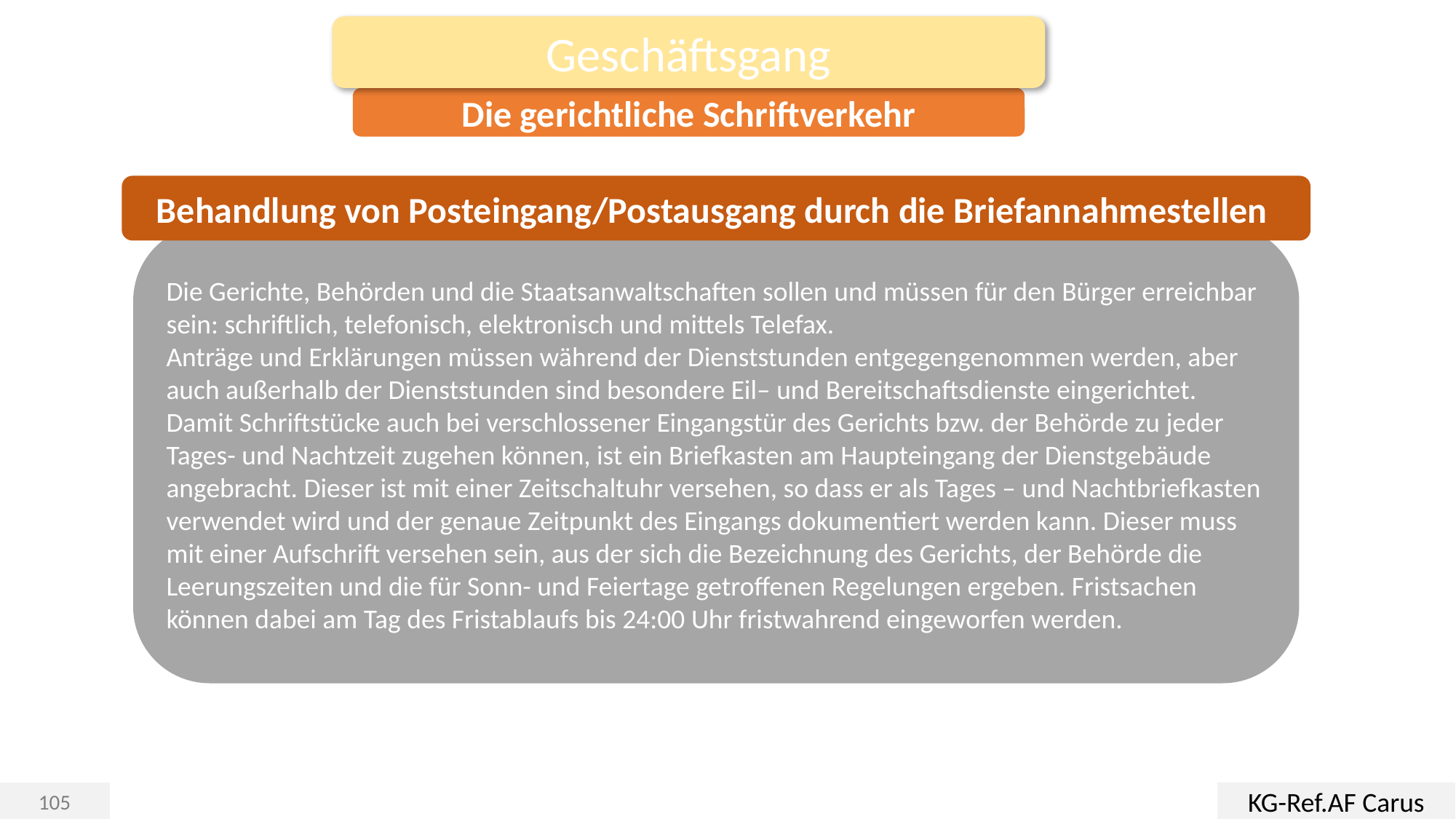

Geschäftsgang
Die gerichtliche Schriftverkehr
Behandlung von Posteingang/Postausgang durch die Briefannahmestellen
Die Gerichte, Behörden und die Staatsanwaltschaften sollen und müssen für den Bürger erreichbar sein: schriftlich, telefonisch, elektronisch und mittels Telefax.
Anträge und Erklärungen müssen während der Dienststunden entgegengenommen werden, aber auch außerhalb der Dienststunden sind besondere Eil– und Bereitschaftsdienste eingerichtet. Damit Schriftstücke auch bei verschlossener Eingangstür des Gerichts bzw. der Behörde zu jeder Tages- und Nachtzeit zugehen können, ist ein Briefkasten am Haupteingang der Dienstgebäude angebracht. Dieser ist mit einer Zeitschaltuhr versehen, so dass er als Tages – und Nachtbriefkasten verwendet wird und der genaue Zeitpunkt des Eingangs dokumentiert werden kann. Dieser muss mit einer Aufschrift versehen sein, aus der sich die Bezeichnung des Gerichts, der Behörde die Leerungszeiten und die für Sonn- und Feiertage getroffenen Regelungen ergeben. Fristsachen können dabei am Tag des Fristablaufs bis 24:00 Uhr fristwahrend eingeworfen werden.
KG-Ref.AF Carus
105